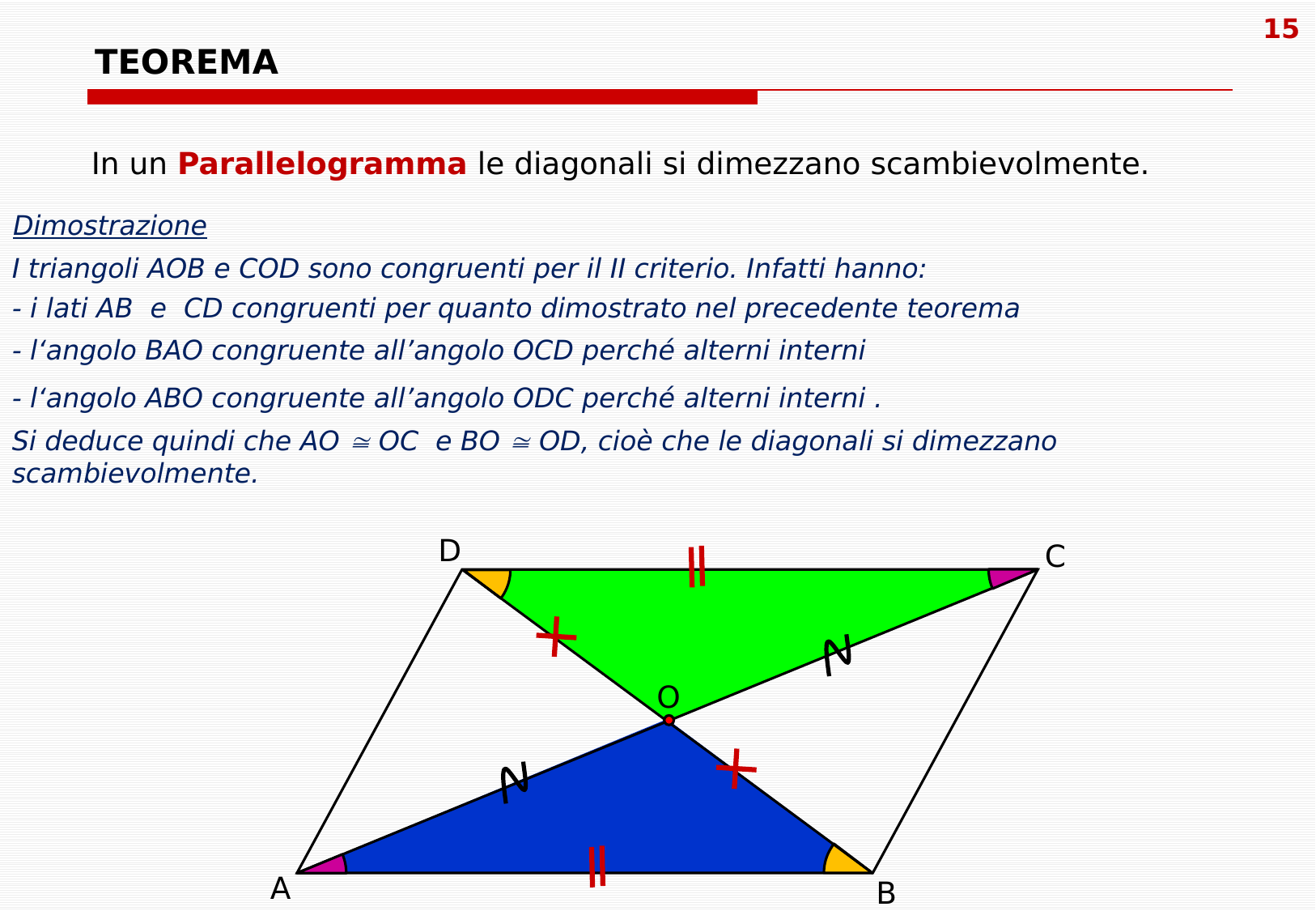

# TEOREMA
In un Parallelogramma le diagonali si dimezzano scambievolmente.
Dimostrazione
I triangoli AOB e COD sono congruenti per il II criterio. Infatti hanno:
- i lati AB  e  CD congruenti per quanto dimostrato nel precedente teorema
- l‘angolo BAO congruente all’angolo OCD perché alterni interni
- l‘angolo ABO congruente all’angolo ODC perché alterni interni .
Si deduce quindi che AO ≅ OC  e BO ≅ OD, cioè che le diagonali si dimezzano scambievolmente.

D
C

O

A
B